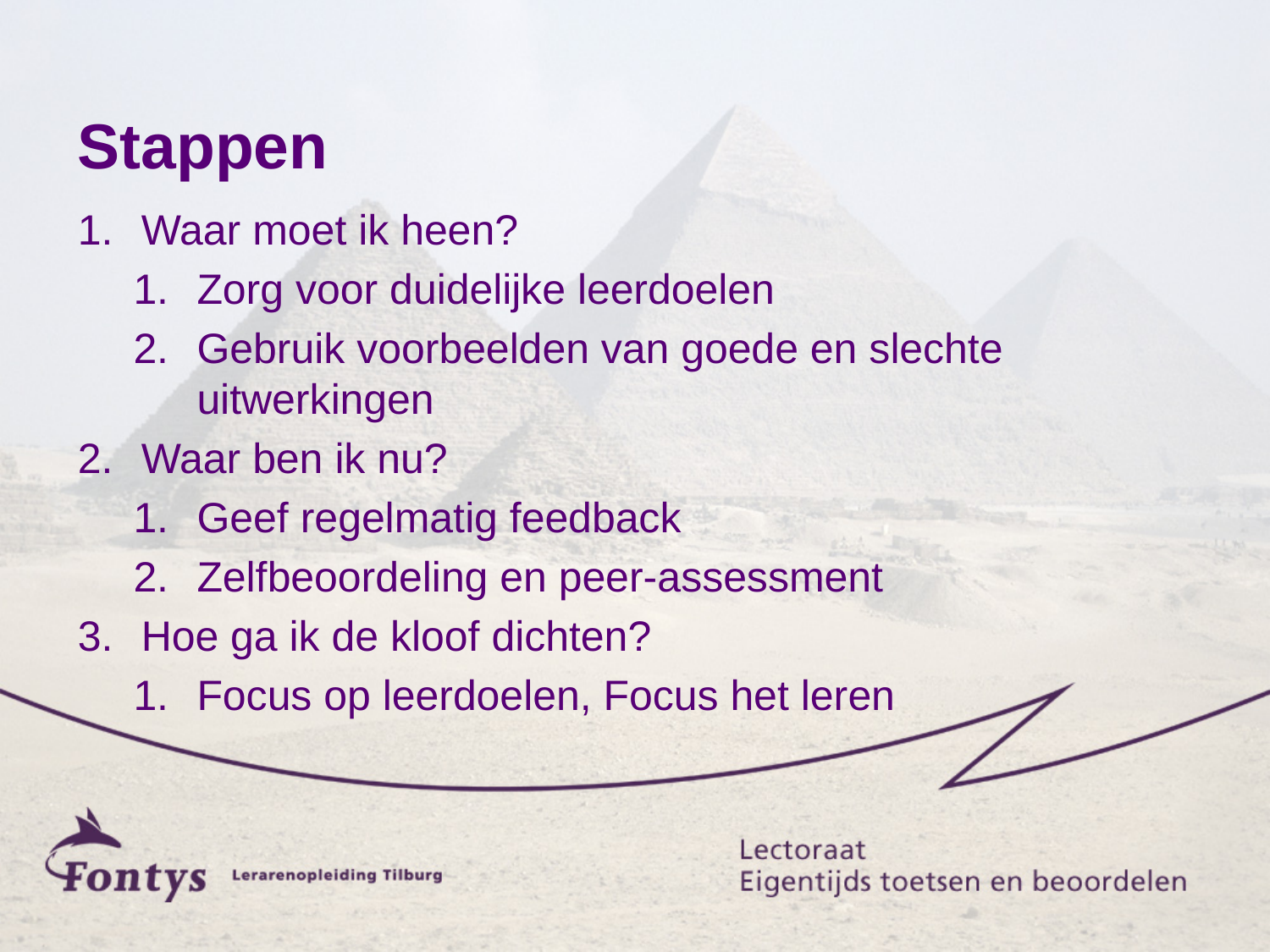

# Stappen
Waar moet ik heen?
Zorg voor duidelijke leerdoelen
Gebruik voorbeelden van goede en slechte uitwerkingen
Waar ben ik nu?
Geef regelmatig feedback
Zelfbeoordeling en peer-assessment
Hoe ga ik de kloof dichten?
Focus op leerdoelen, Focus het leren